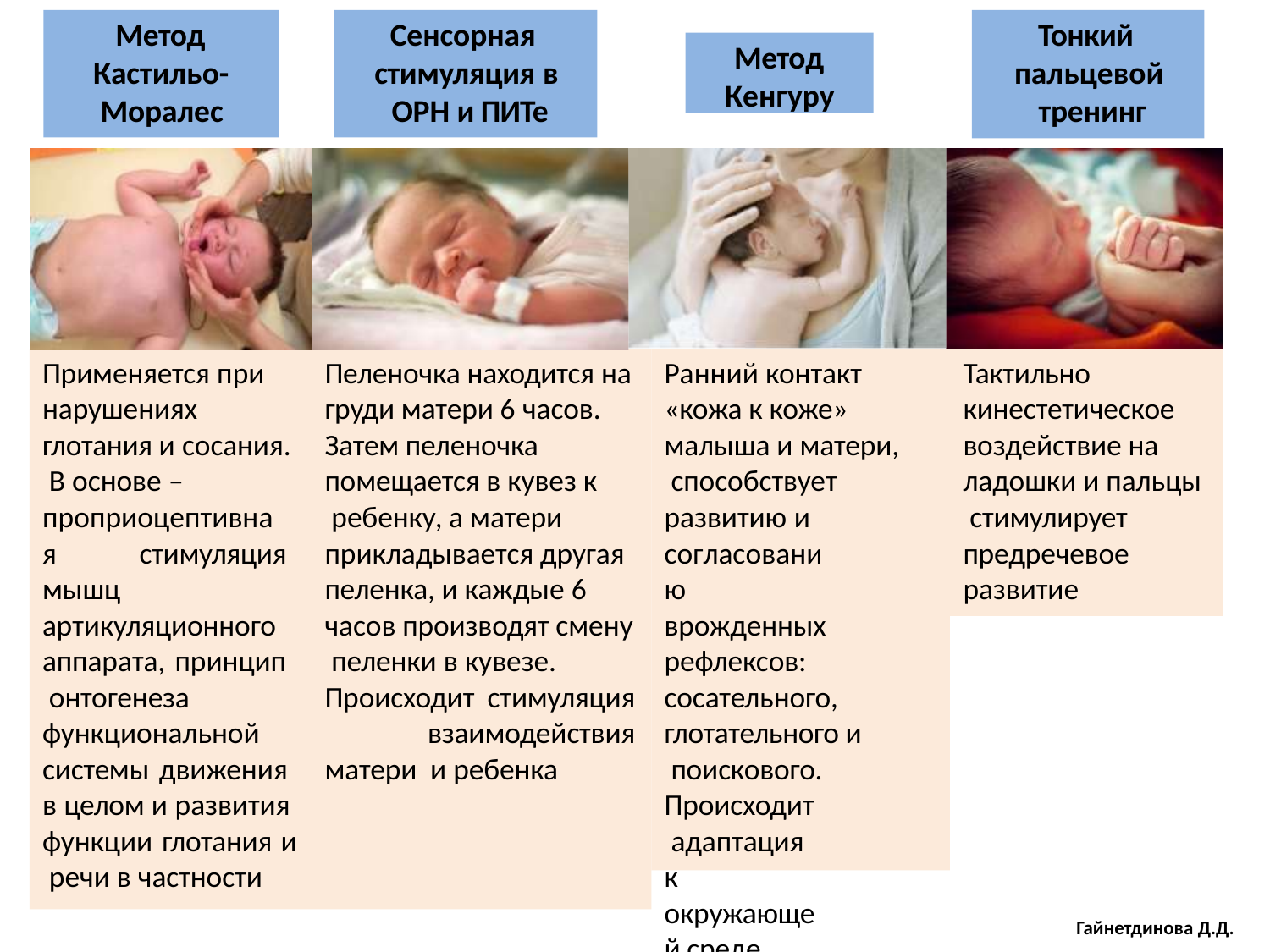

Тонкий  пальцевой  тренинг
# Метод  Кастильо-  Моралес
Сенсорная  стимуляция в  ОРН и ПИТе
Метод  Кенгуру

Применяется при
нарушениях  глотания и сосания.  В основе –
проприоцептивная  стимуляция мышц  артикуляционного  аппарата, принцип  онтогенеза
функциональной
системы движения  в целом и развития  функции глотания и  речи в частности
Пеленочка находится на
груди матери 6 часов.
Затем пеленочка
помещается в кувез к  ребенку, а матери
прикладывается другая  пеленка, и каждые 6  часов производят смену  пеленки в кувезе.
Происходит стимуляция  взаимодействия матери  и ребенка
Ранний контакт
«кожа к коже»  малыша и матери,  способствует  развитию и
согласованию  врожденных  рефлексов:
сосательного,  глотательного и  поискового.
Происходит  адаптация к
окружающей среде
Тактильно
кинестетическое  воздействие на  ладошки и пальцы  стимулирует
предречевое
развитие
Гайнетдинова Д.Д.